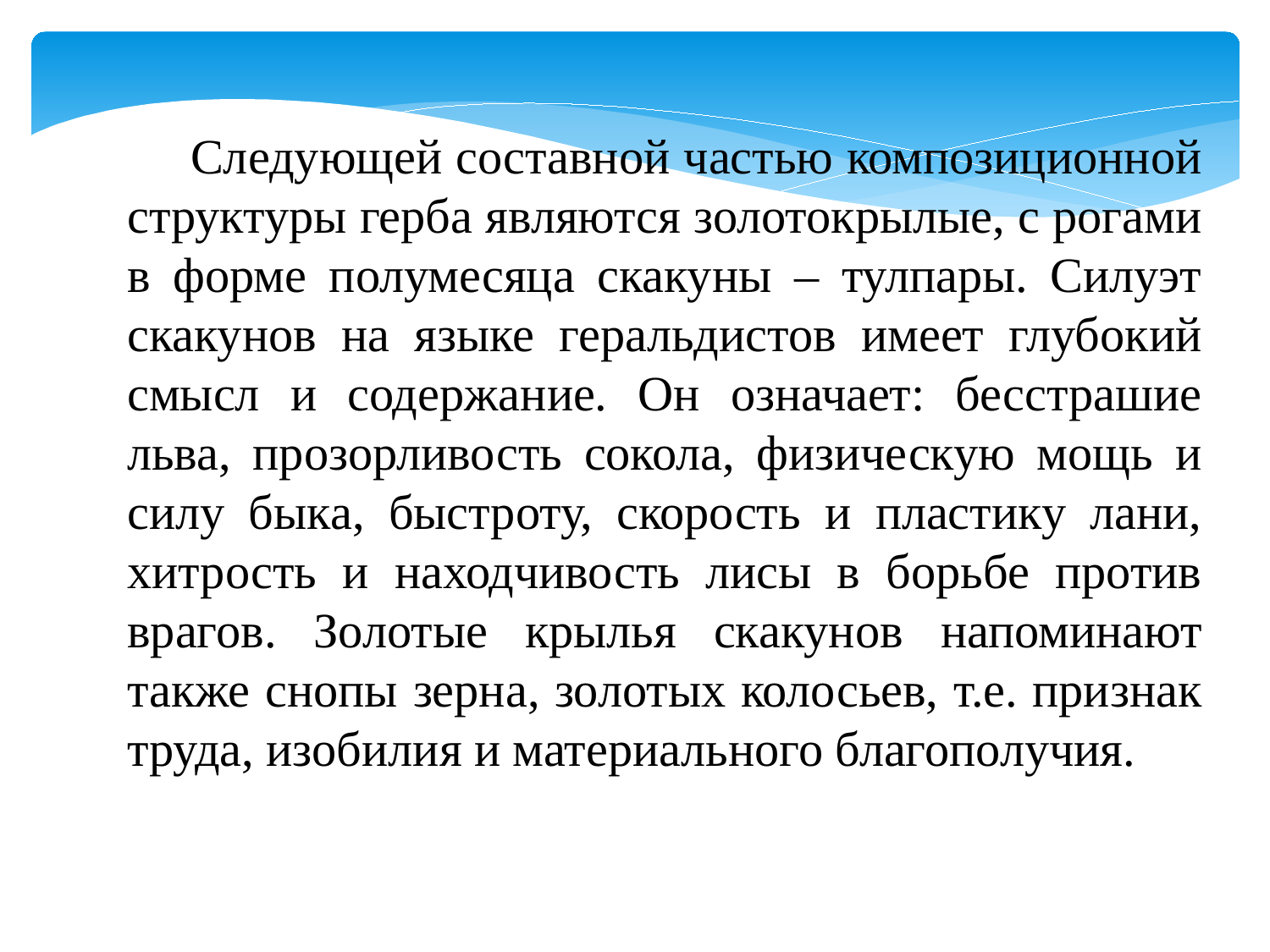

Следующей составной частью композиционной структуры герба являются золотокрылые, с рогами в форме полумесяца скакуны – тулпары. Силуэт скакунов на языке геральдистов имеет глубокий смысл и содержание. Он означает: бесстрашие льва, прозорливость сокола, физическую мощь и силу быка, быстроту, скорость и пластику лани, хитрость и находчивость лисы в борьбе против врагов. Золотые крылья скакунов напоминают также снопы зерна, золотых колосьев, т.е. признак труда, изобилия и материального благополучия.